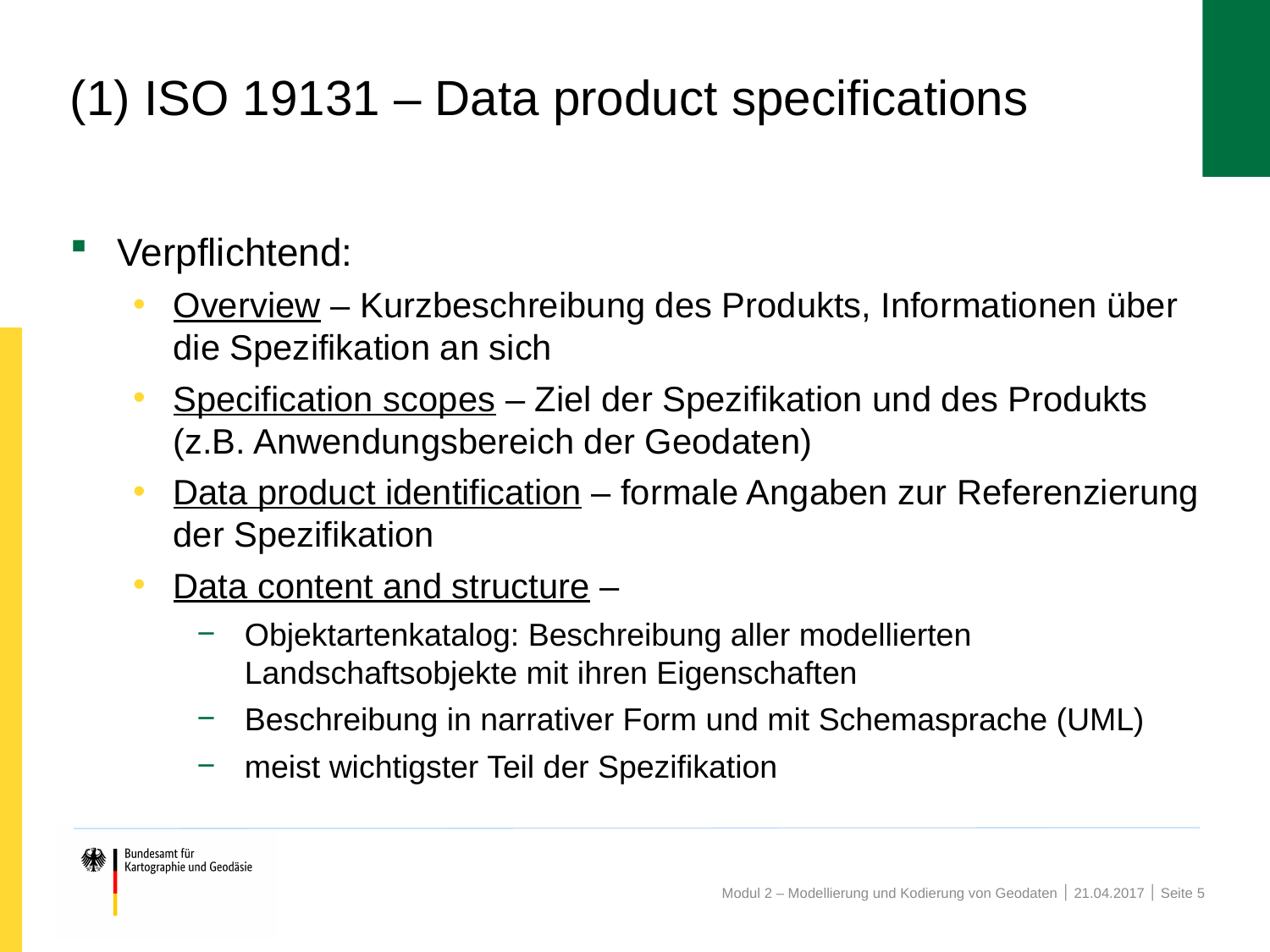

# (1) ISO 19131 – Data product specifications
Verpflichtend:
Overview – Kurzbeschreibung des Produkts, Informationen über die Spezifikation an sich
Specification scopes – Ziel der Spezifikation und des Produkts (z.B. Anwendungsbereich der Geodaten)
Data product identification – formale Angaben zur Referenzierung der Spezifikation
Data content and structure –
Objektartenkatalog: Beschreibung aller modellierten Landschaftsobjekte mit ihren Eigenschaften
Beschreibung in narrativer Form und mit Schemasprache (UML)
meist wichtigster Teil der Spezifikation